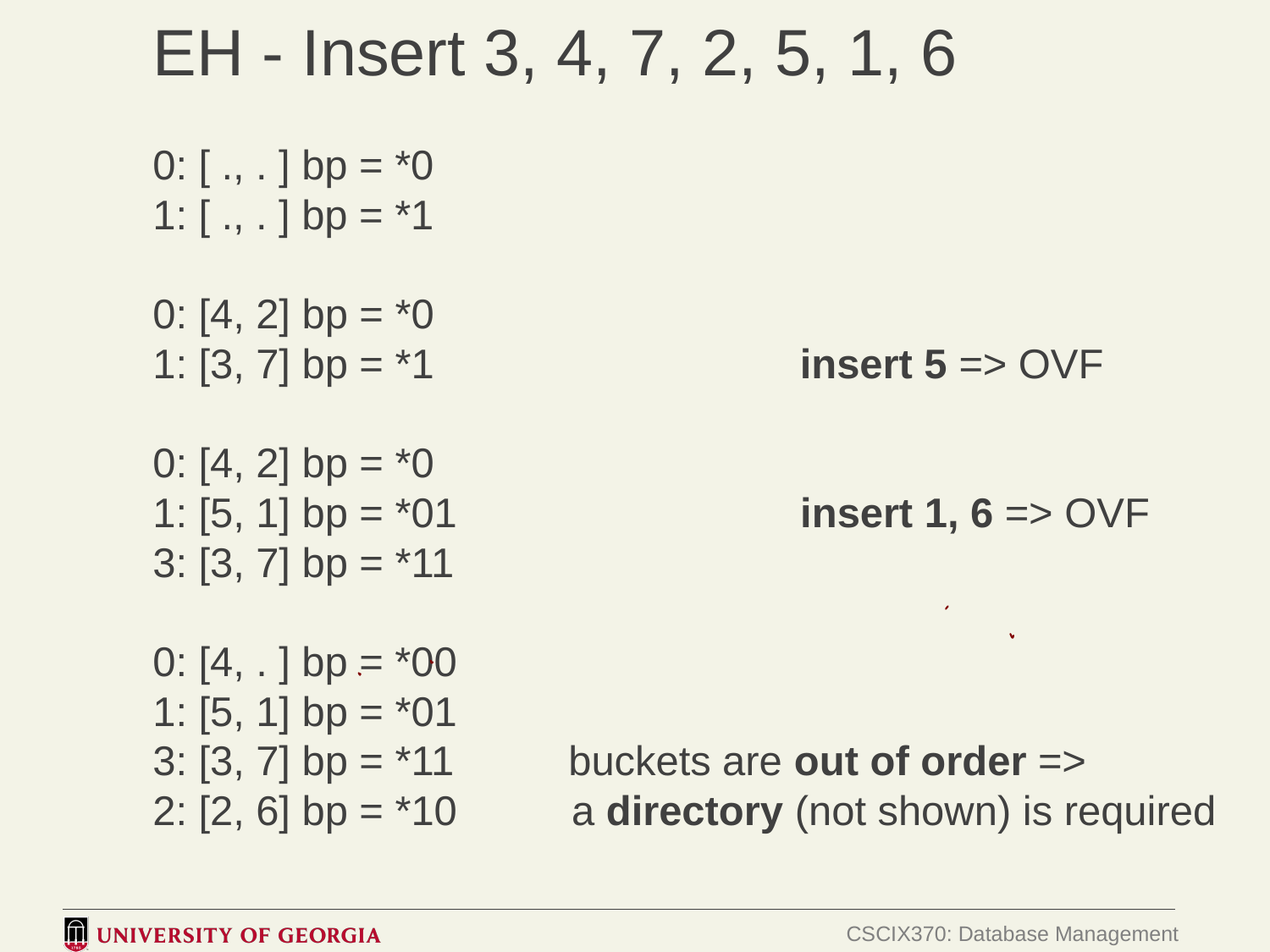

# EH - Insert 3, 4, 7, 2, 5, 1, 6

0: [ ., . ] bp = *0
1: [ ., . ] bp = *1

0: [4, 2] bp = *0
1: [3, 7] bp = *1                                insert 5 => OVF

0: [4, 2] bp = *0
1: [5, 1] bp = *01                              insert 1, 6 => OVF
3: [3, 7] bp = *11

0: [4, . ] bp = *00
1: [5, 1] bp = *01
3: [3, 7] bp = *11          buckets are out of order =>
2: [2, 6] bp = *10          a directory (not shown) is required